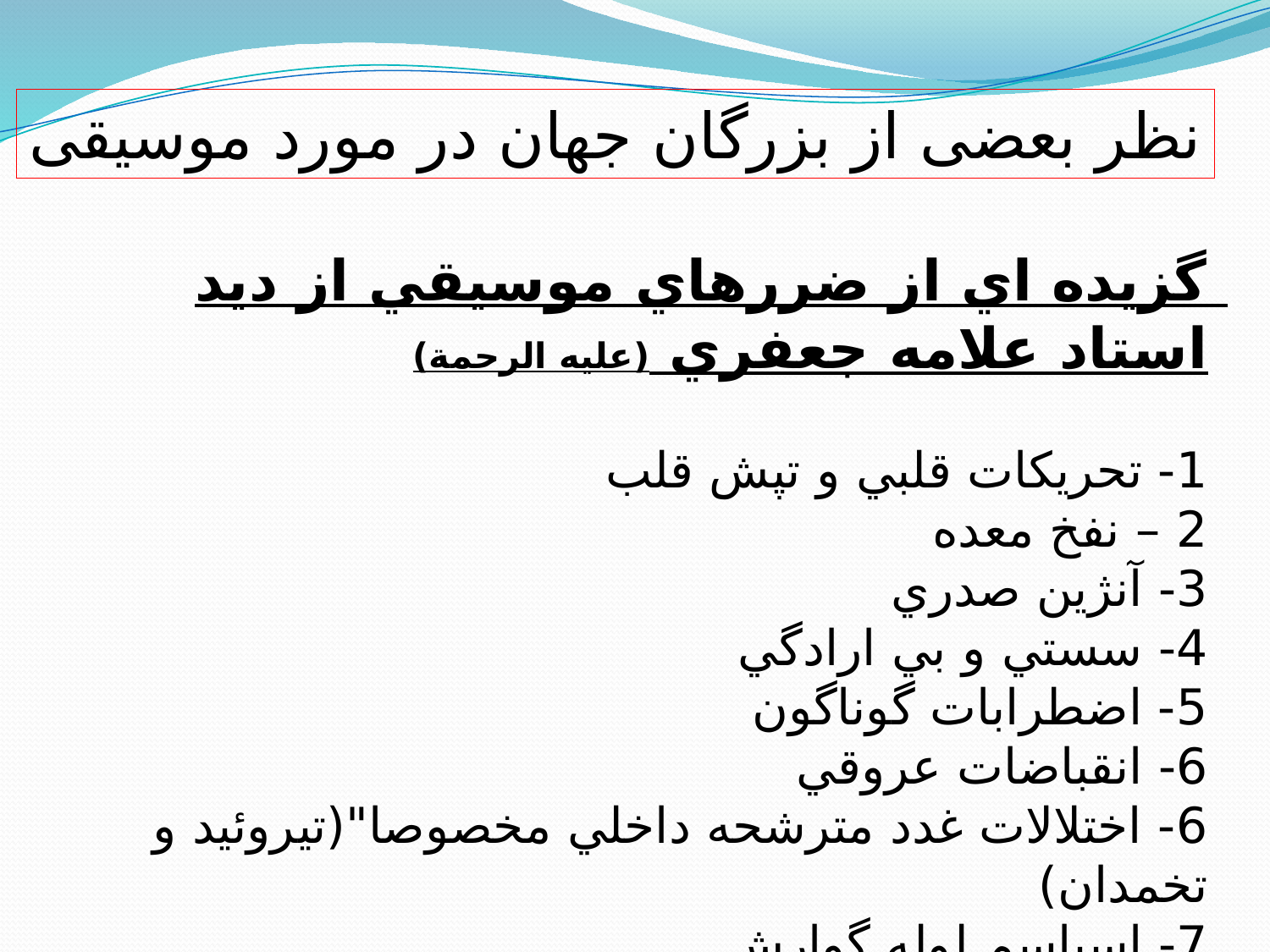

نظر بعضی از بزرگان جهان در مورد موسیقی
گزيده اي از ضررهاي موسيقي از ديد استاد علامه جعفري (عليه الرحمة)

1- تحريکات قلبي و تپش قلب
2 – نفخ معده
3- آنژين صدري
4- سستي و بي ارادگي
5- اضطرابات گوناگون
6- انقباضات عروقي
6- اختلالات غدد مترشحه داخلي مخصوصا"(تيروئيد و تخمدان)
7- اسپاسم لوله گوارش